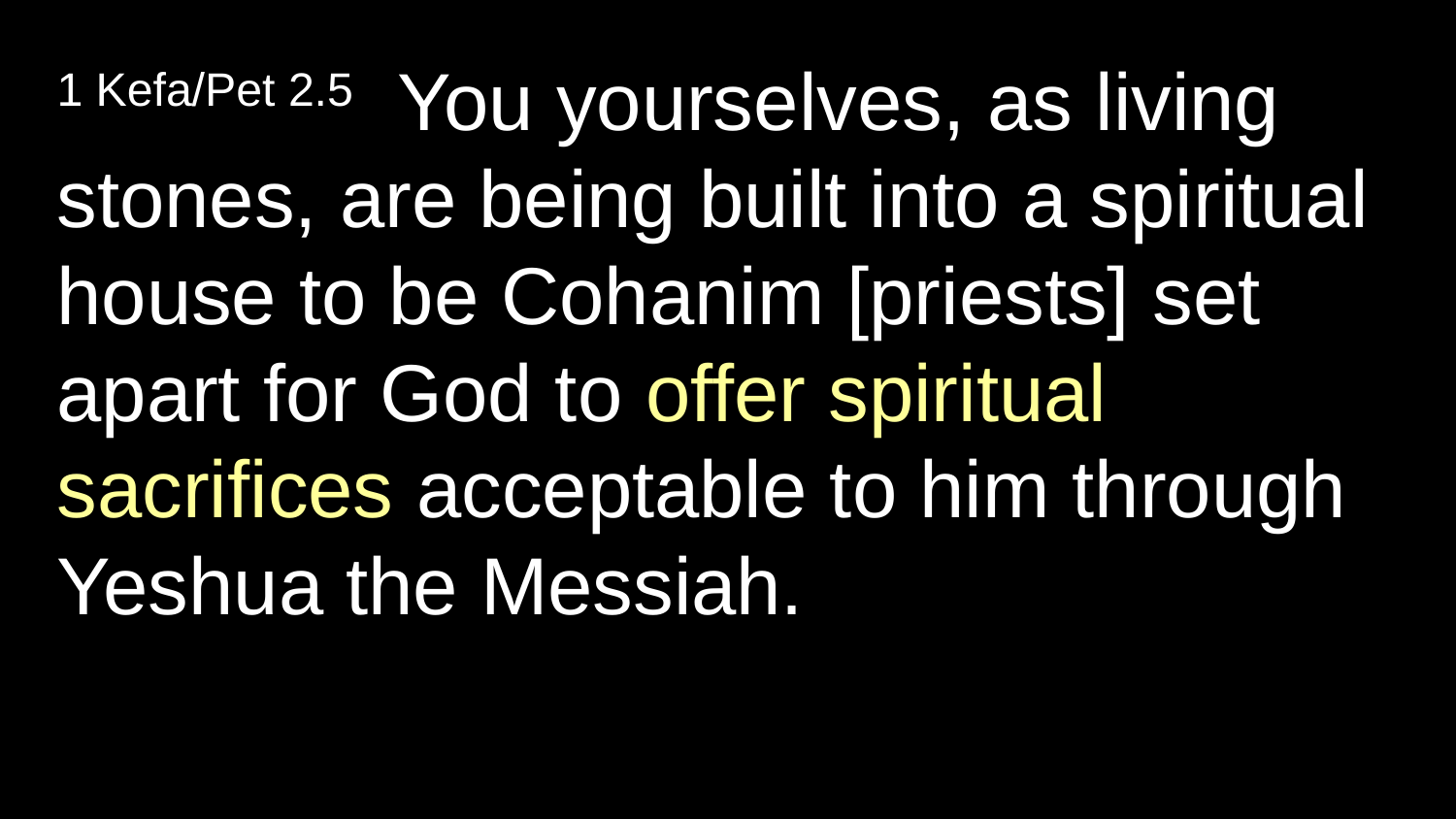

1 Kefa/Pet 2.5  You yourselves, as living stones, are being built into a spiritual house to be Cohanim [priests] set apart for God to offer spiritual sacrifices acceptable to him through Yeshua the Messiah.